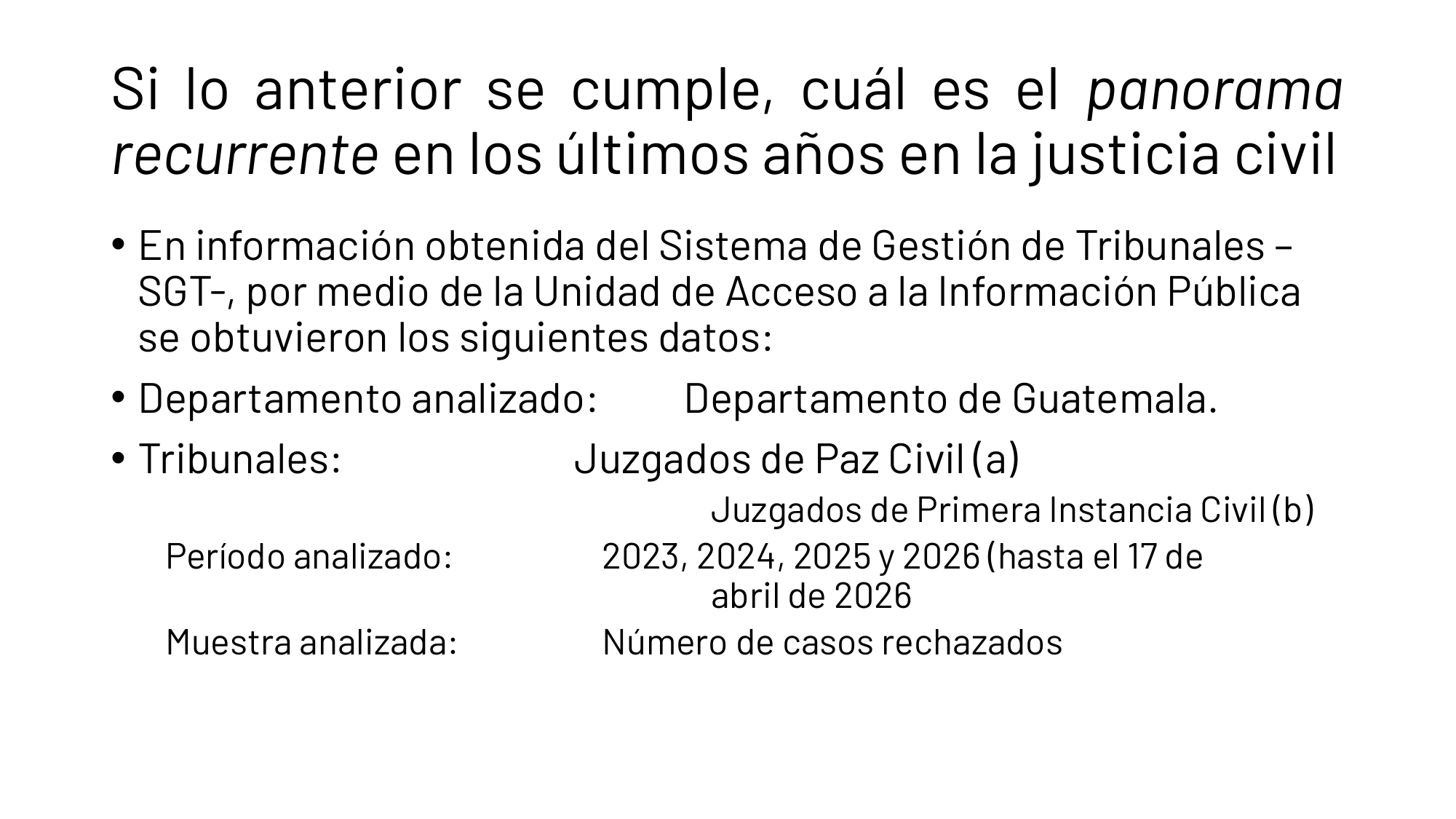

# Si lo anterior se cumple, cuál es el panorama recurrente en los últimos años en la justicia civil
En información obtenida del Sistema de Gestión de Tribunales –SGT-, por medio de la Unidad de Acceso a la Información Pública se obtuvieron los siguientes datos:
Departamento analizado:	Departamento de Guatemala.
Tribunales:			Juzgados de Paz Civil (a)
					Juzgados de Primera Instancia Civil (b)
Período analizado:		2023, 2024, 2025 y 2026 (hasta el 17 de 						abril de 2026
Muestra analizada:		Número de casos rechazados